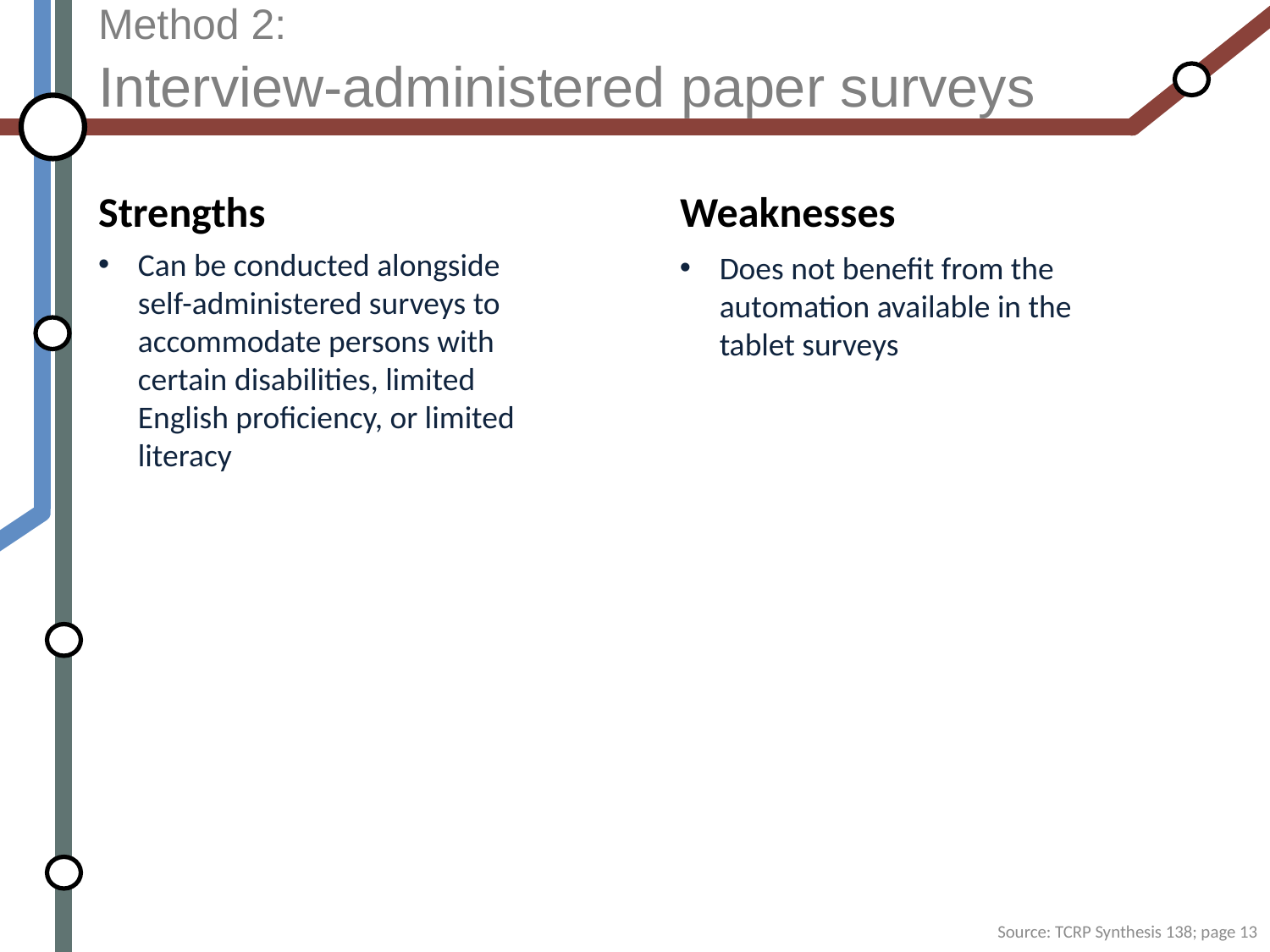

Method 2:
Interview-administered paper surveys
Strengths
Weaknesses
Can be conducted alongside self-administered surveys to accommodate persons with certain disabilities, limited English proficiency, or limited literacy
Does not benefit from the automation available in the tablet surveys
Source: TCRP Synthesis 138; page 13